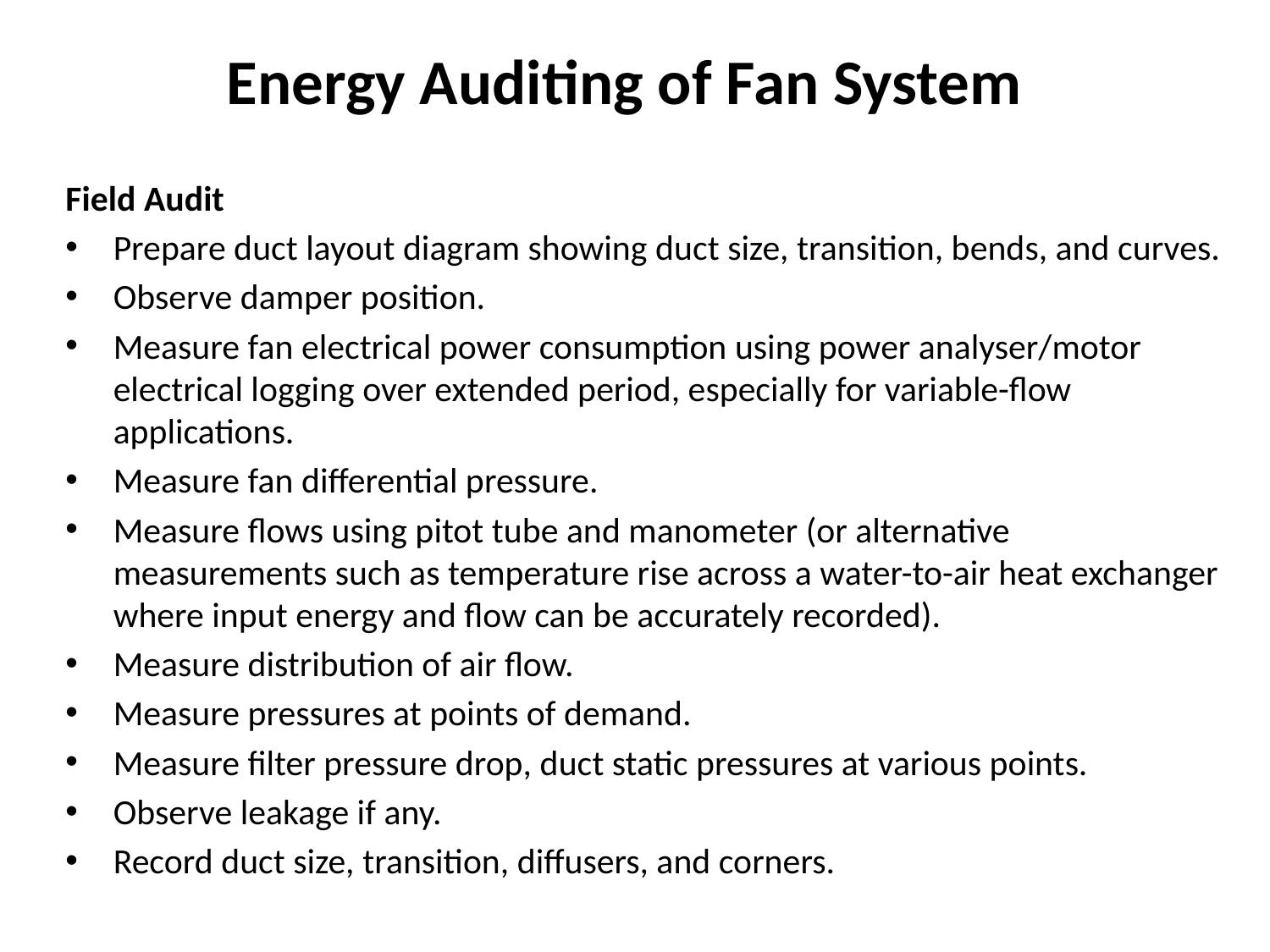

# Energy Auditing of Fan System
Field Audit
Prepare duct layout diagram showing duct size, transition, bends, and curves.
Observe damper position.
Measure fan electrical power consumption using power analyser/motor electrical logging over extended period, especially for variable-flow applications.
Measure fan differential pressure.
Measure flows using pitot tube and manometer (or alternative measurements such as temperature rise across a water-to-air heat exchanger where input energy and flow can be accurately recorded).
Measure distribution of air flow.
Measure pressures at points of demand.
Measure filter pressure drop, duct static pressures at various points.
Observe leakage if any.
Record duct size, transition, diffusers, and corners.